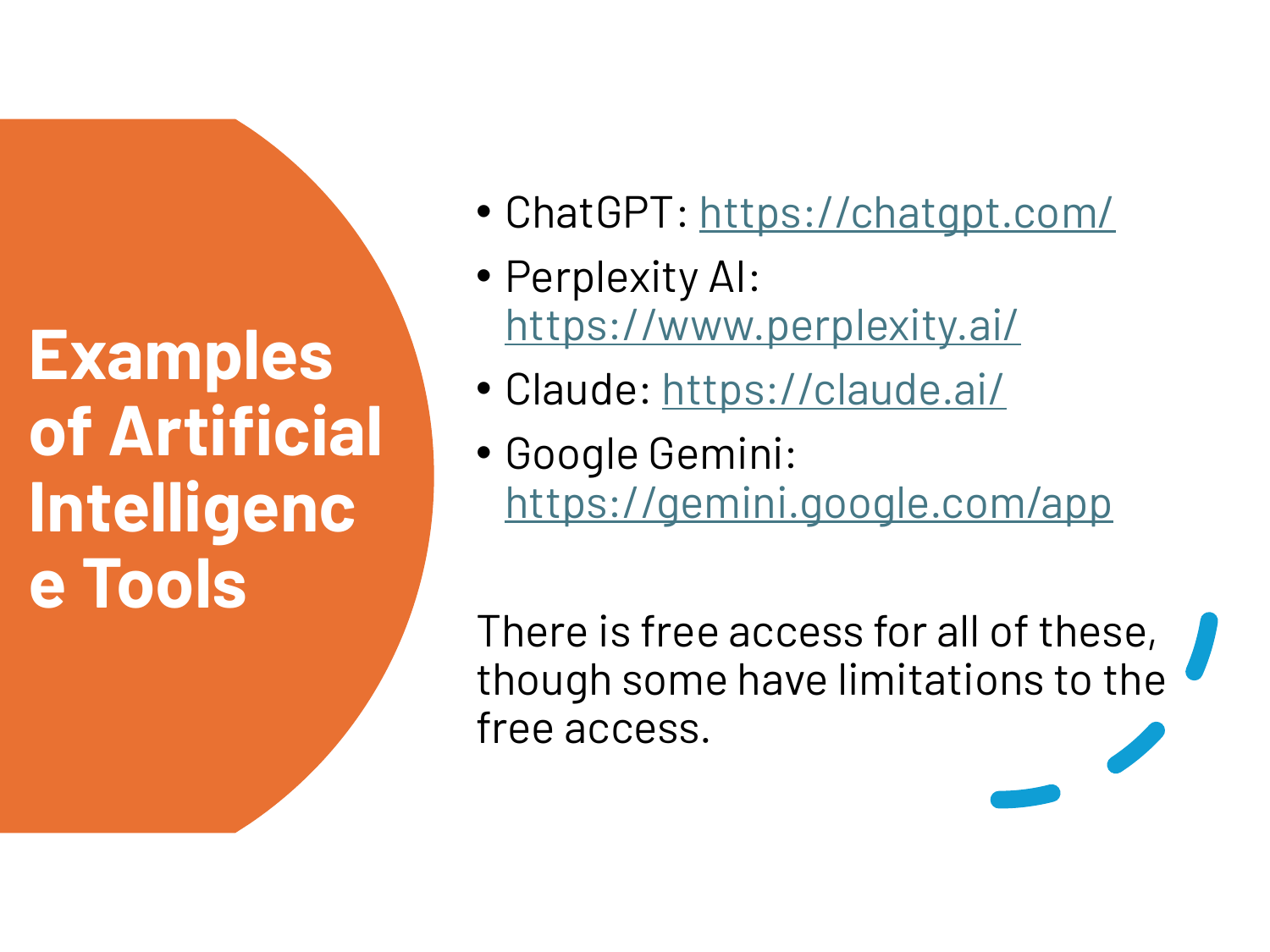

ChatGPT: https://chatgpt.com/
Perplexity AI: https://www.perplexity.ai/
Claude: https://claude.ai/
Google Gemini: https://gemini.google.com/app

There is free access for all of these, though some have limitations to the free access.
# Examples of Artificial Intelligence Tools